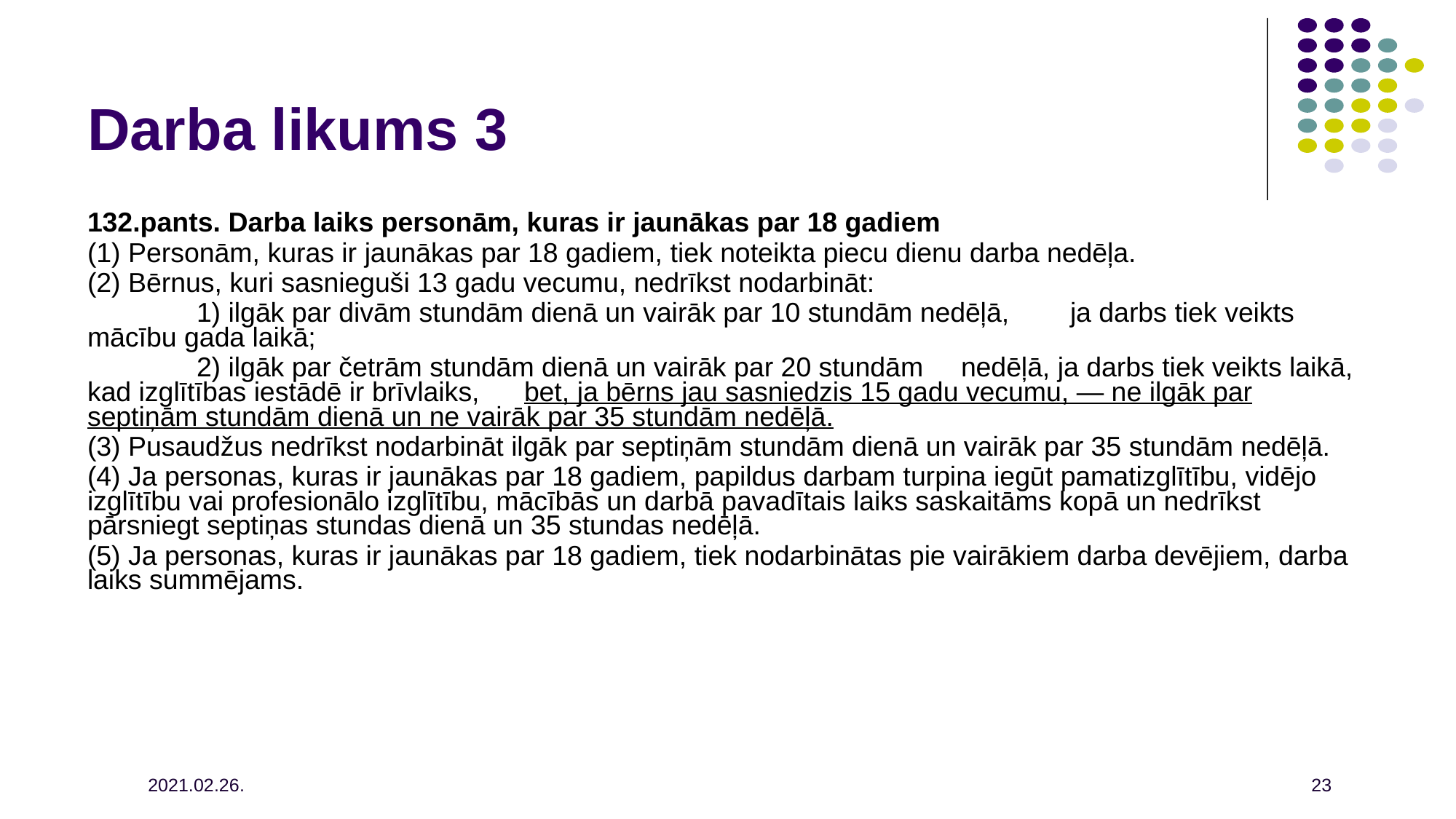

132.pants. Darba laiks personām, kuras ir jaunākas par 18 gadiem
(1) Personām, kuras ir jaunākas par 18 gadiem, tiek noteikta piecu dienu darba nedēļa.
(2) Bērnus, kuri sasnieguši 13 gadu vecumu, nedrīkst nodarbināt:
	1) ilgāk par divām stundām dienā un vairāk par 10 stundām nedēļā, 	ja darbs tiek veikts mācību gada laikā;
	2) ilgāk par četrām stundām dienā un vairāk par 20 stundām 	nedēļā, ja darbs tiek veikts laikā, kad izglītības iestādē ir brīvlaiks, 	bet, ja bērns jau sasniedzis 15 gadu vecumu, — ne ilgāk par septiņām stundām dienā un ne vairāk par 35 stundām nedēļā.
(3) Pusaudžus nedrīkst nodarbināt ilgāk par septiņām stundām dienā un vairāk par 35 stundām nedēļā.
(4) Ja personas, kuras ir jaunākas par 18 gadiem, papildus darbam turpina iegūt pamatizglītību, vidējo izglītību vai profesionālo izglītību, mācībās un darbā pavadītais laiks saskaitāms kopā un nedrīkst pārsniegt septiņas stundas dienā un 35 stundas nedēļā.
(5) Ja personas, kuras ir jaunākas par 18 gadiem, tiek nodarbinātas pie vairākiem darba devējiem, darba laiks summējams.

Darba likums 3
2021.02.26.
23